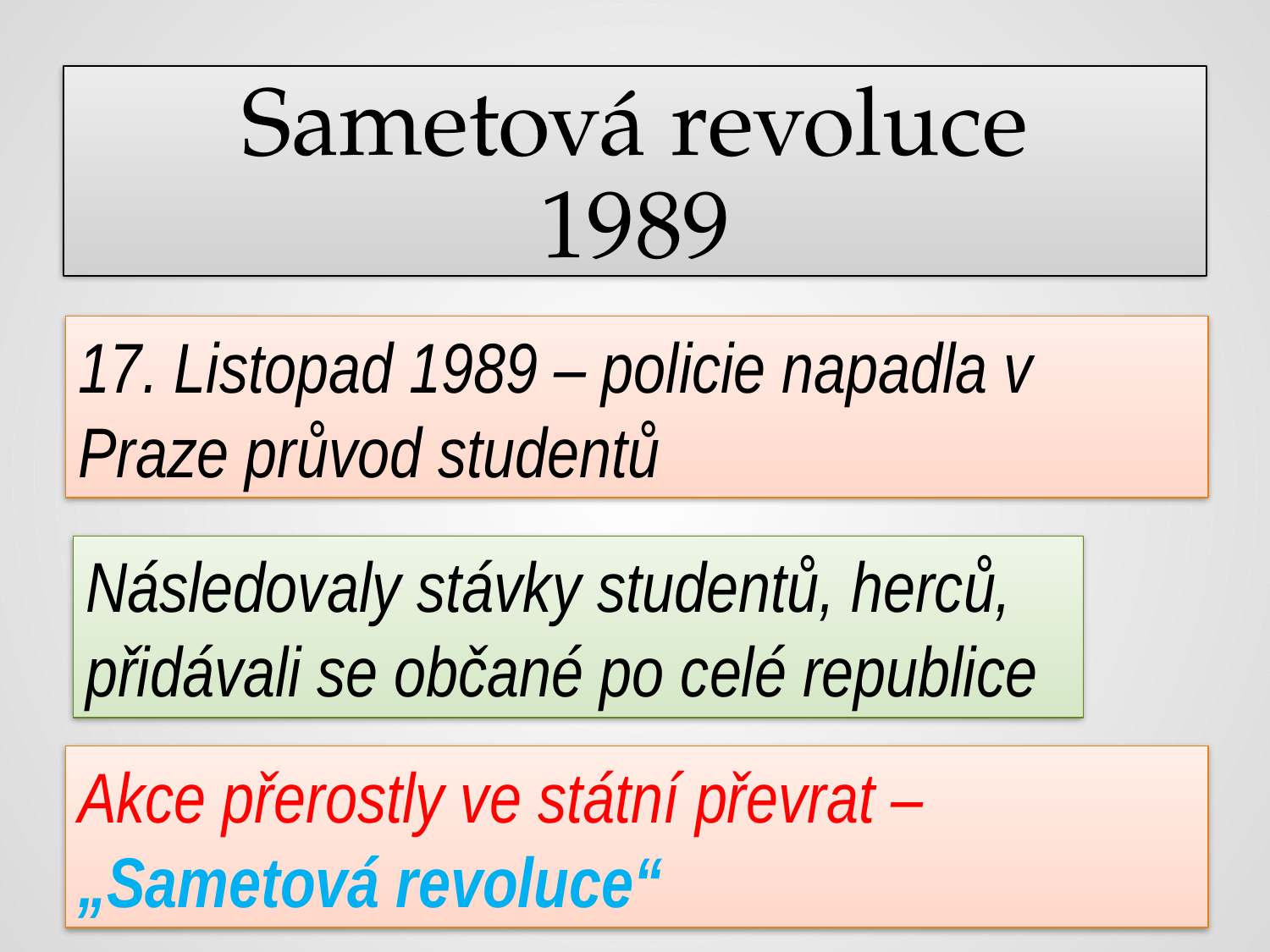

Sametová revoluce
1989
17. Listopad 1989 – policie napadla v Praze průvod studentů
Následovaly stávky studentů, herců,
přidávali se občané po celé republice
Akce přerostly ve státní převrat – „Sametová revoluce“